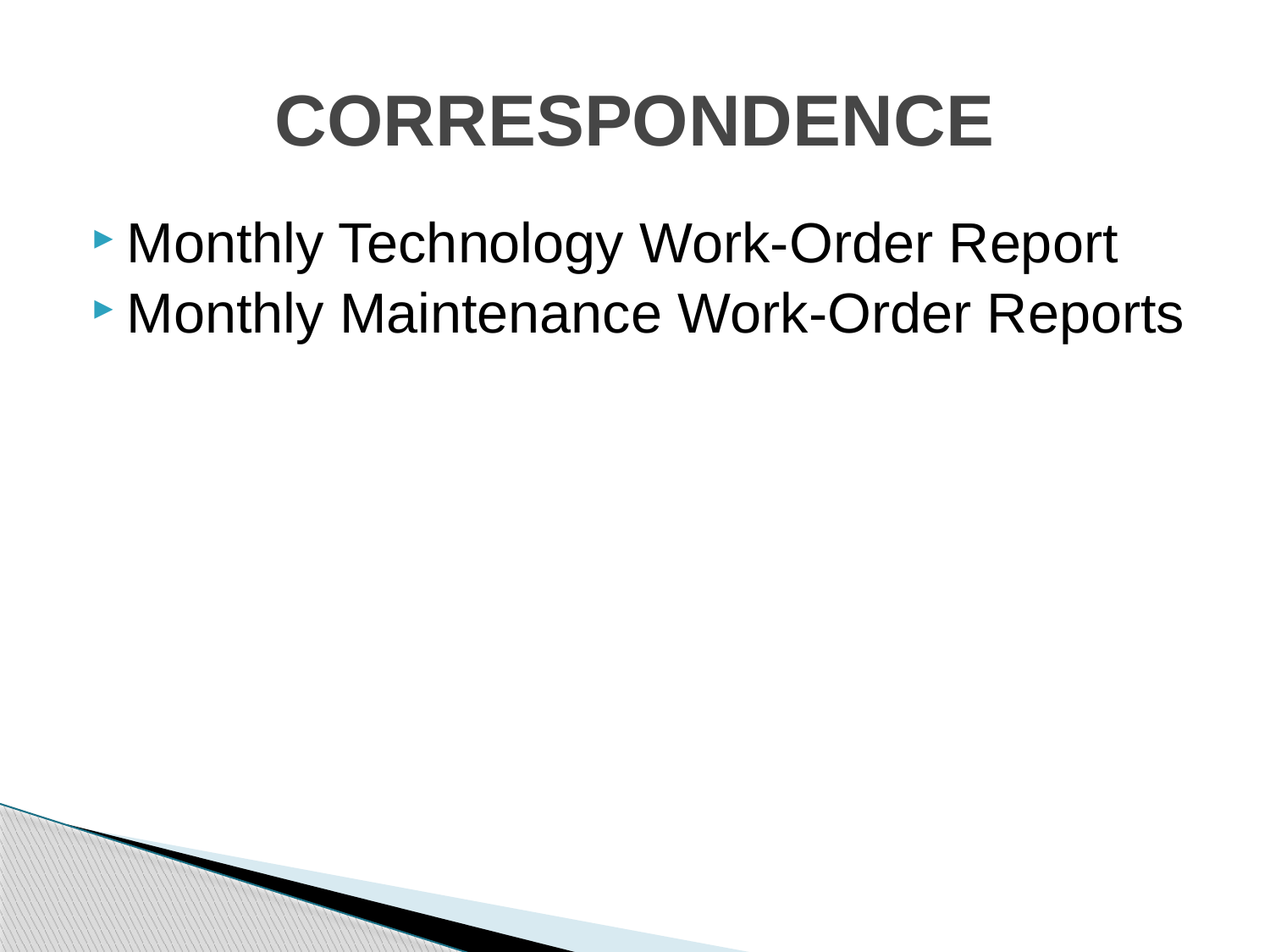

# CORRESPONDENCE
Monthly Technology Work-Order Report
Monthly Maintenance Work-Order Reports